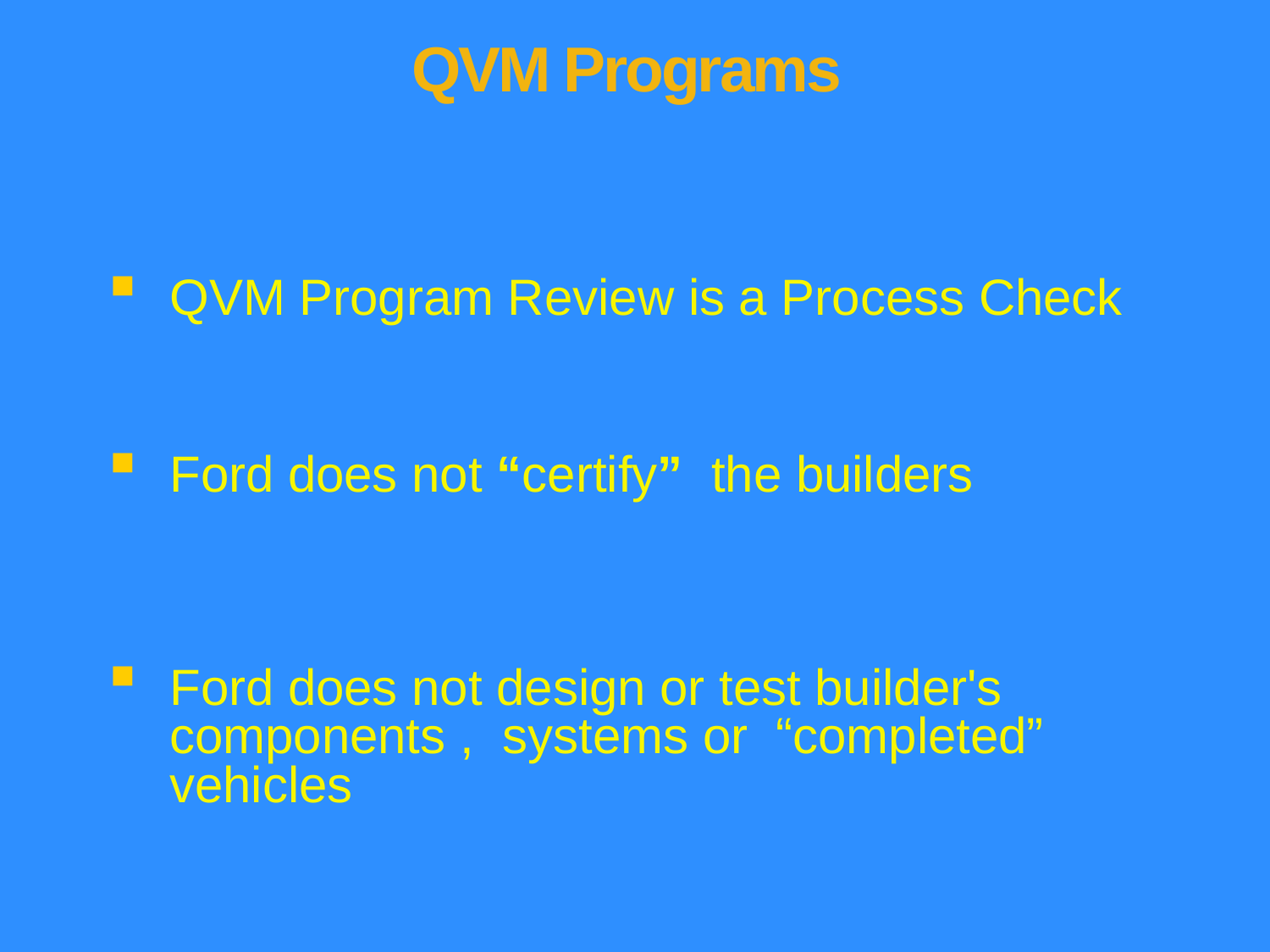

# QVM Programs

QVM Program Review is a Process Check

Ford does not “certify”  the builders

Ford does not design or test builder's  components ,  systems or  “completed” vehicles